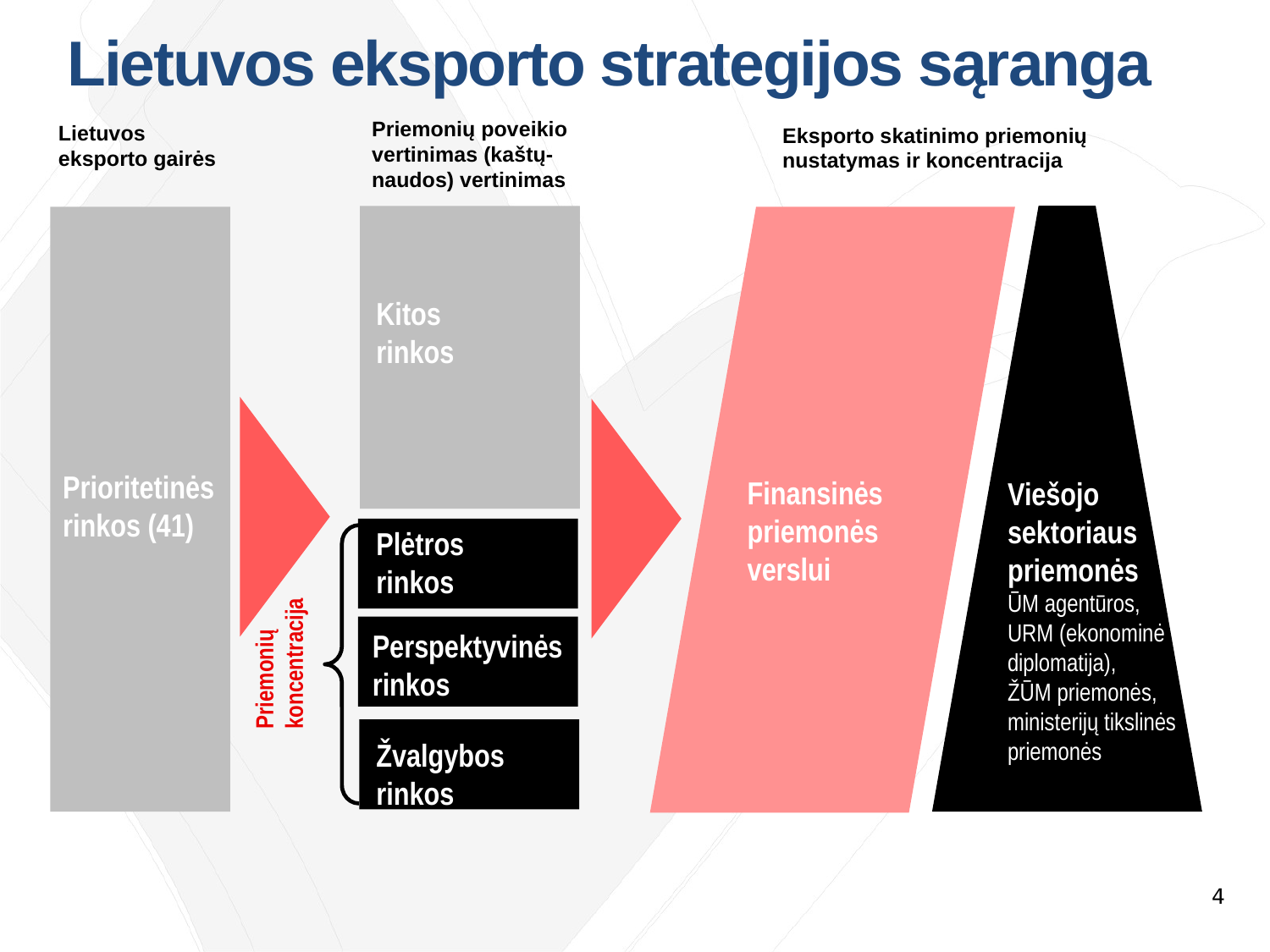

Lietuvos eksporto strategijos sąranga
Priemonių poveikio vertinimas (kaštų-naudos) vertinimas
Lietuvos eksporto gairės
Eksporto skatinimo priemonių nustatymas ir koncentracija

Kitos rinkos

Prioritetinės rinkos (41)
Finansinės priemonės verslui
Viešojo sektoriaus priemonės
ŪM agentūros, URM (ekonominė diplomatija),
ŽŪM priemonės,
ministerijų tikslinės priemonės
Plėtros rinkos

Perspektyvinės rinkos
Priemonių koncentracija

Žvalgybos rinkos
4